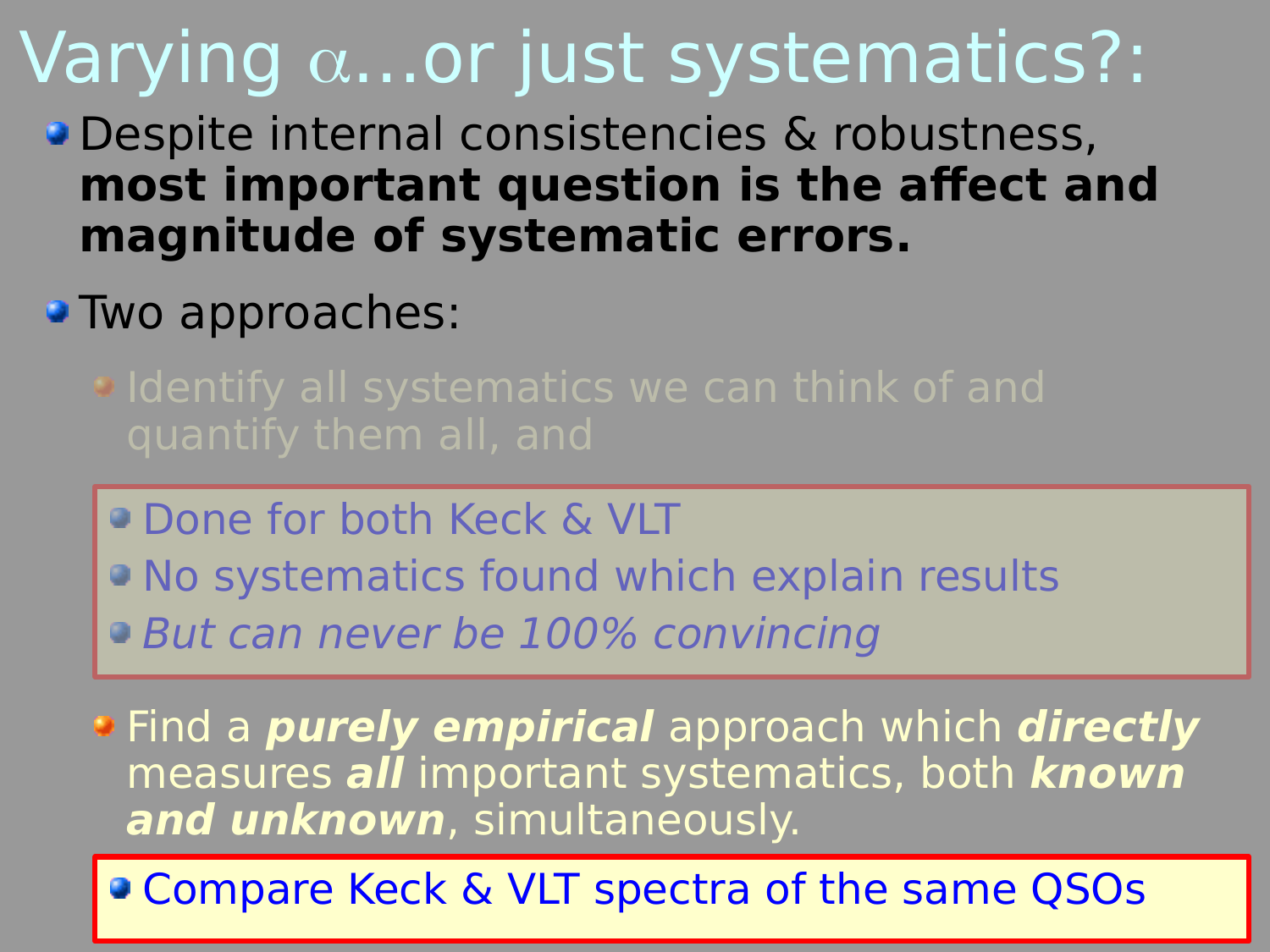

# Varying α…or just systematics?:
Despite internal consistencies & robustness, most important question is the affect and magnitude of systematic errors.
Two approaches:
Identify all systematics we can think of and quantify them all, and

Find a purely empirical approach which directly measures all important systematics, both known and unknown, simultaneously.

Done for both Keck & VLT
No systematics found which explain results
But can never be 100% convincing
Compare Keck & VLT spectra of the same QSOs